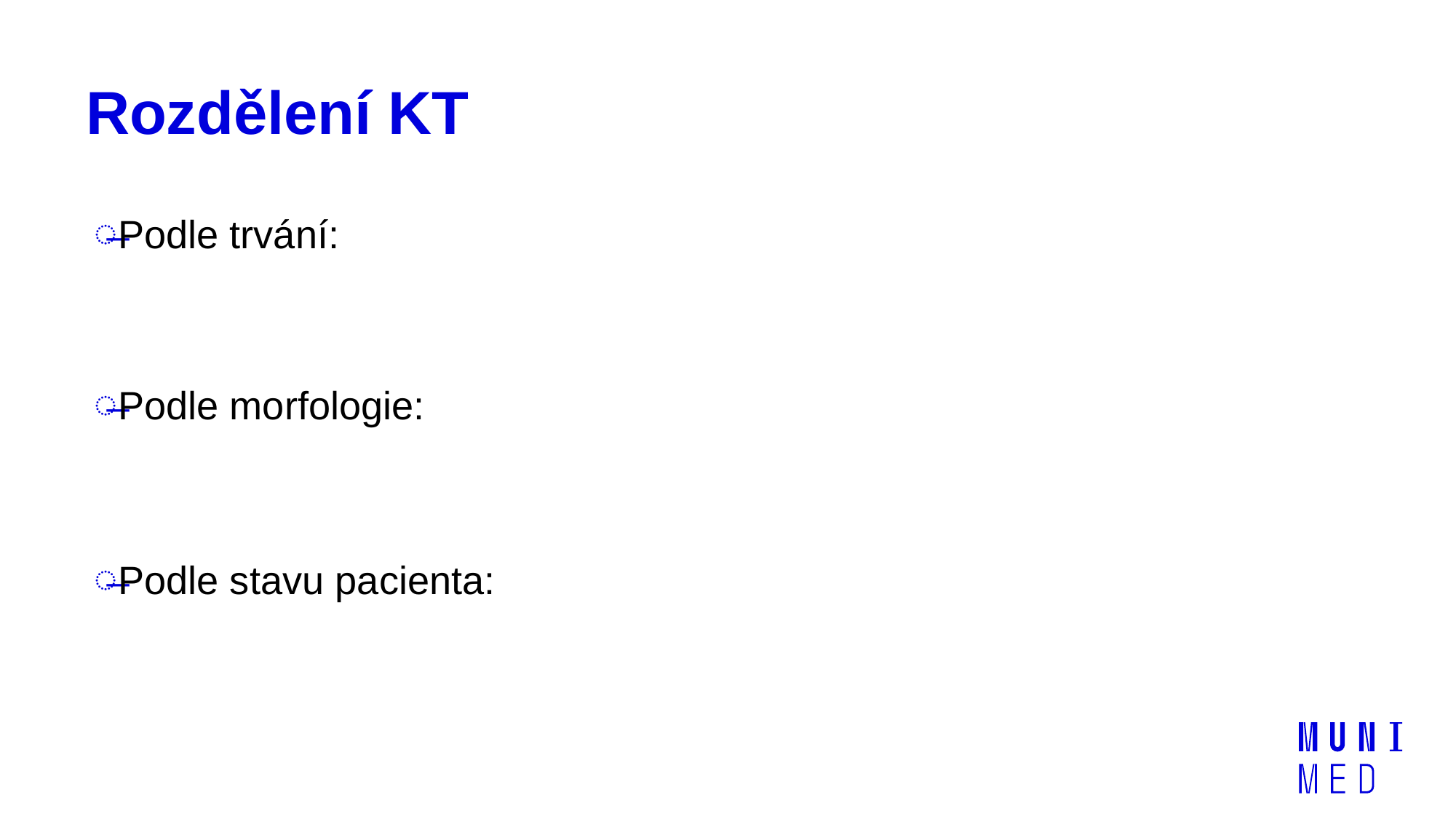

# Rozdělení KT
Podle trvání:
Nesetrvalá = 3 a více KES za sebou, KT trvající max. 30 sekund
Setrvalá = KT trvající více než 30 sekund

Podle morfologie:
Monomorfní = všechny komplexy s podobnou morfologii, vznik v 1 místě
Polymorfní = různá morfologie komplexů, vznik na různých místech

Podle stavu pacienta:
Hemodynamicky stabilní – farmakologický přístup
Hemodynamicky nestabilní – urgentní elektrická kardioverze